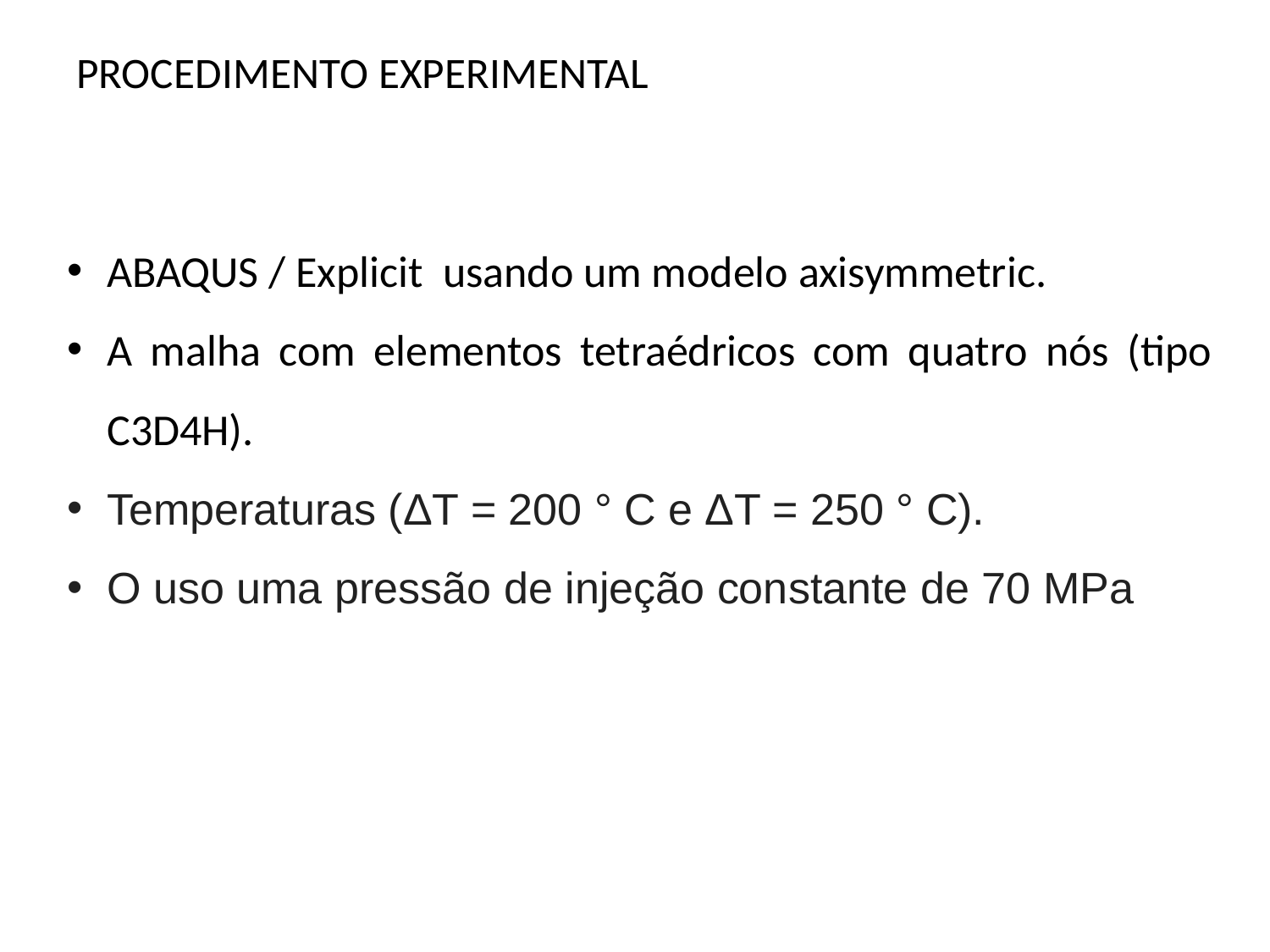

# PROCEDIMENTO EXPERIMENTAL
ABAQUS / Explicit  usando um modelo axisymmetric.
A malha com elementos tetraédricos com quatro nós (tipo C3D4H).
Temperaturas (ΔT = 200 ° C e ΔT = 250 ° C).
O uso uma pressão de injeção constante de 70 MPa